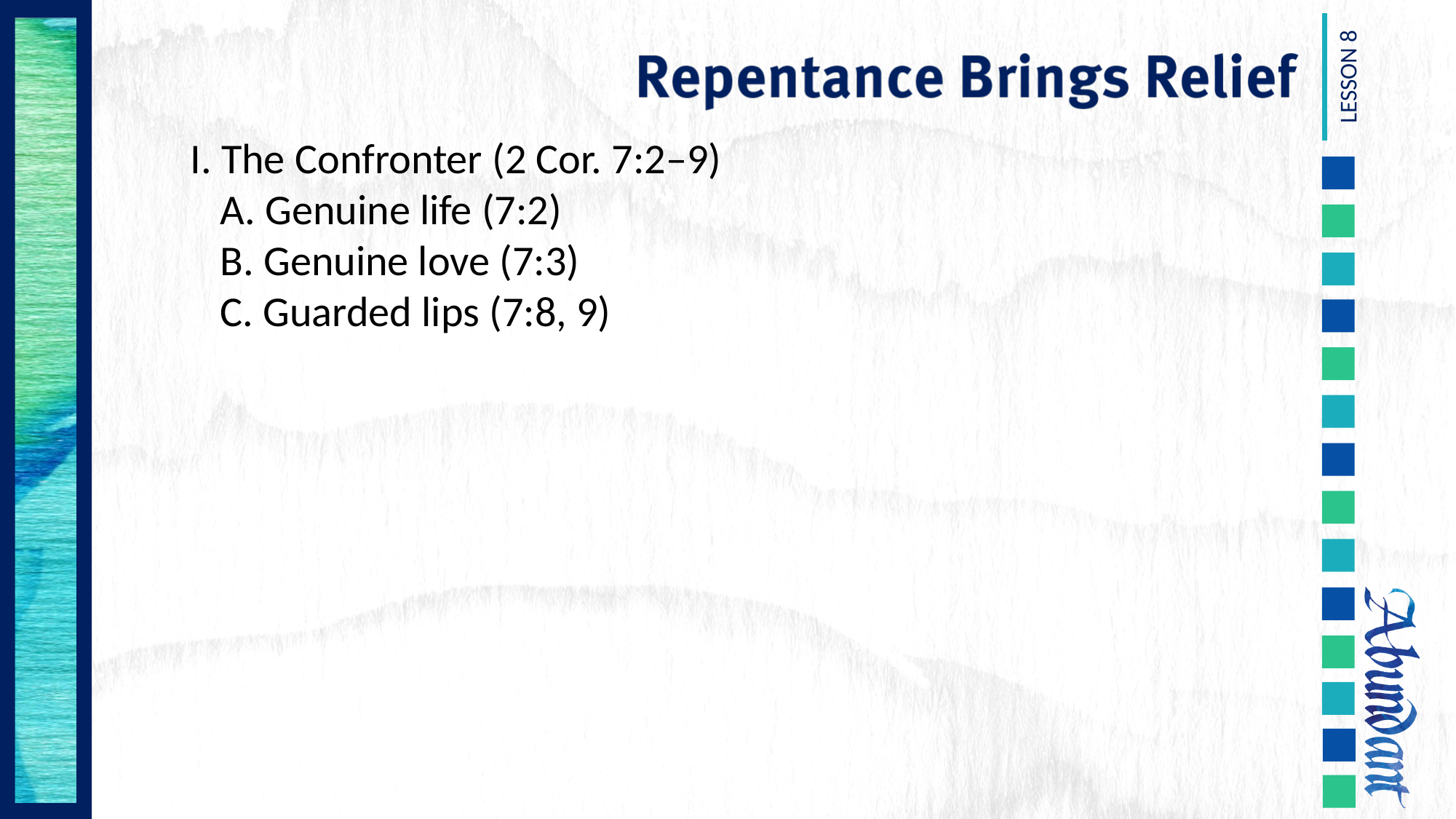

I. The Confronter (2 Cor. 7:2–9)
	A. Genuine life (7:2)
	B. Genuine love (7:3)
	C. Guarded lips (7:8, 9)